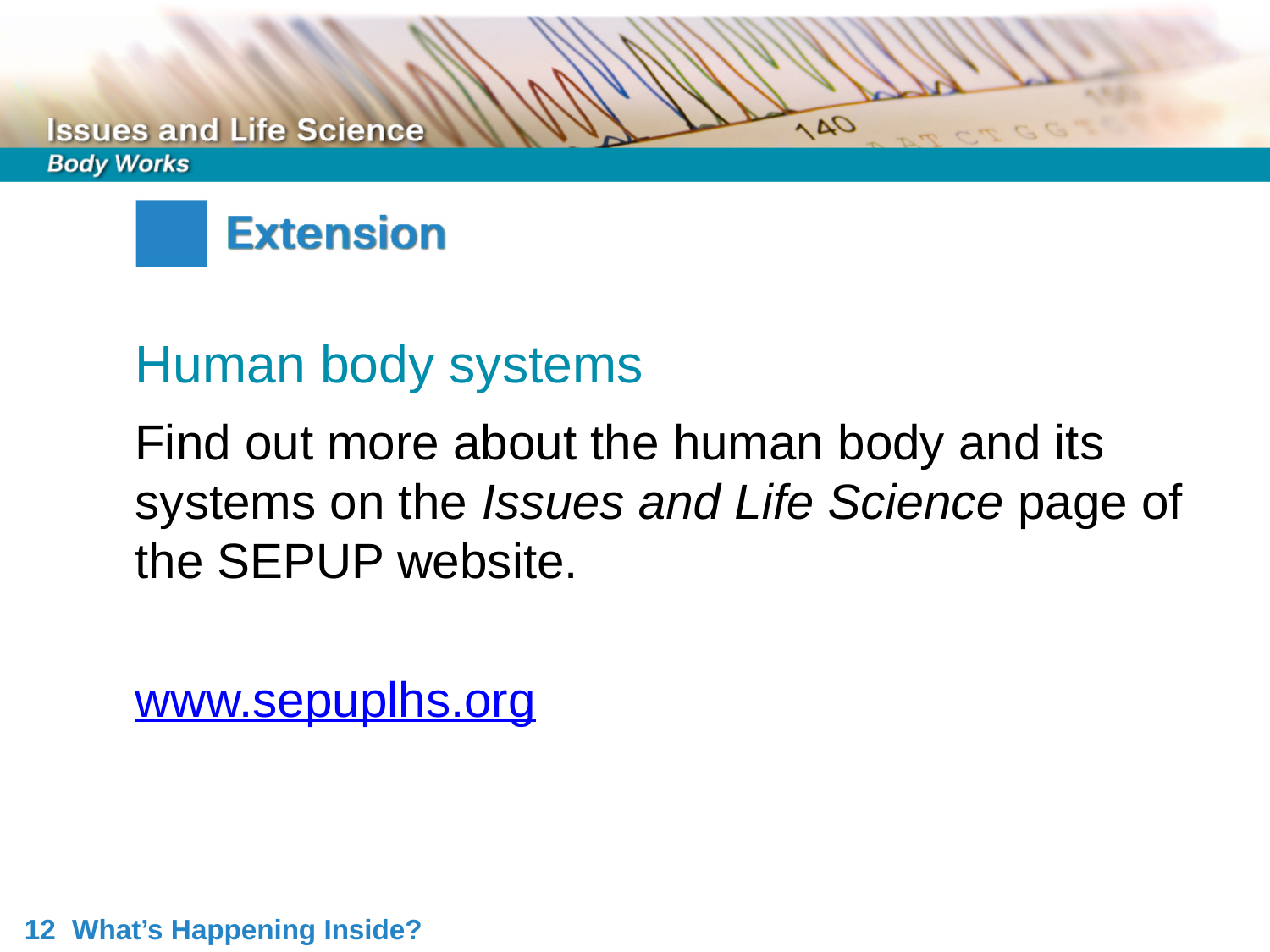

Human body systems
Find out more about the human body and its systems on the Issues and Life Science page of the SEPUP website.

www.sepuplhs.org